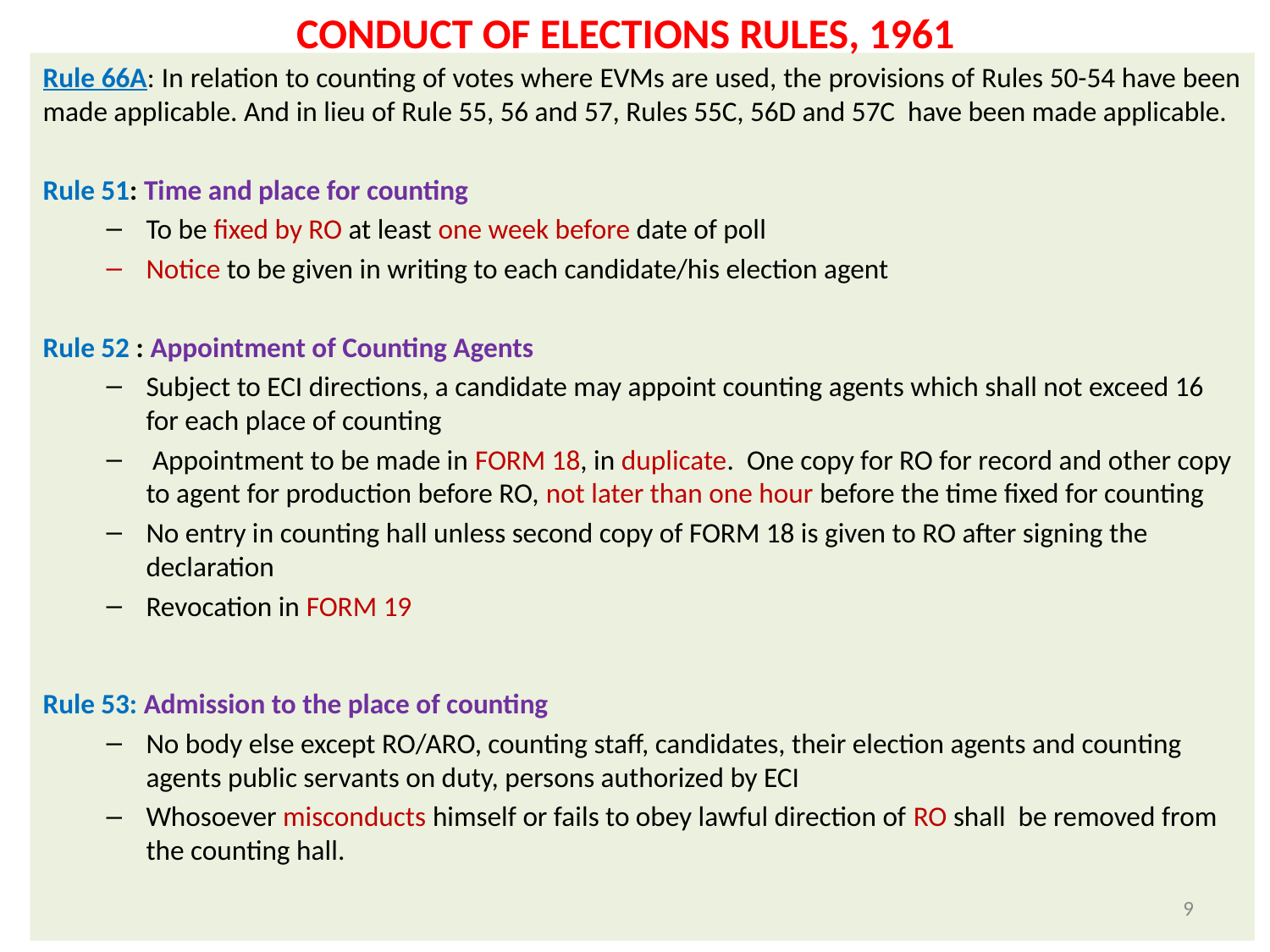

CONDUCT OF ELECTIONS RULES, 1961
Rule 66A: In relation to counting of votes where EVMs are used, the provisions of Rules 50-54 have been made applicable. And in lieu of Rule 55, 56 and 57, Rules 55C, 56D and 57C  have been made applicable.

Rule 51: Time and place for counting
To be fixed by RO at least one week before date of poll
Notice to be given in writing to each candidate/his election agent

Rule 52 : Appointment of Counting Agents
Subject to ECI directions, a candidate may appoint counting agents which shall not exceed 16  for each place of counting
 Appointment to be made in FORM 18, in duplicate.  One copy for RO for record and other copy to agent for production before RO, not later than one hour before the time fixed for counting
No entry in counting hall unless second copy of FORM 18 is given to RO after signing the declaration
Revocation in FORM 19

Rule 53: Admission to the place of counting
No body else except RO/ARO, counting staff, candidates, their election agents and counting agents public servants on duty, persons authorized by ECI
Whosoever misconducts himself or fails to obey lawful direction of RO shall  be removed from  the counting hall.

9